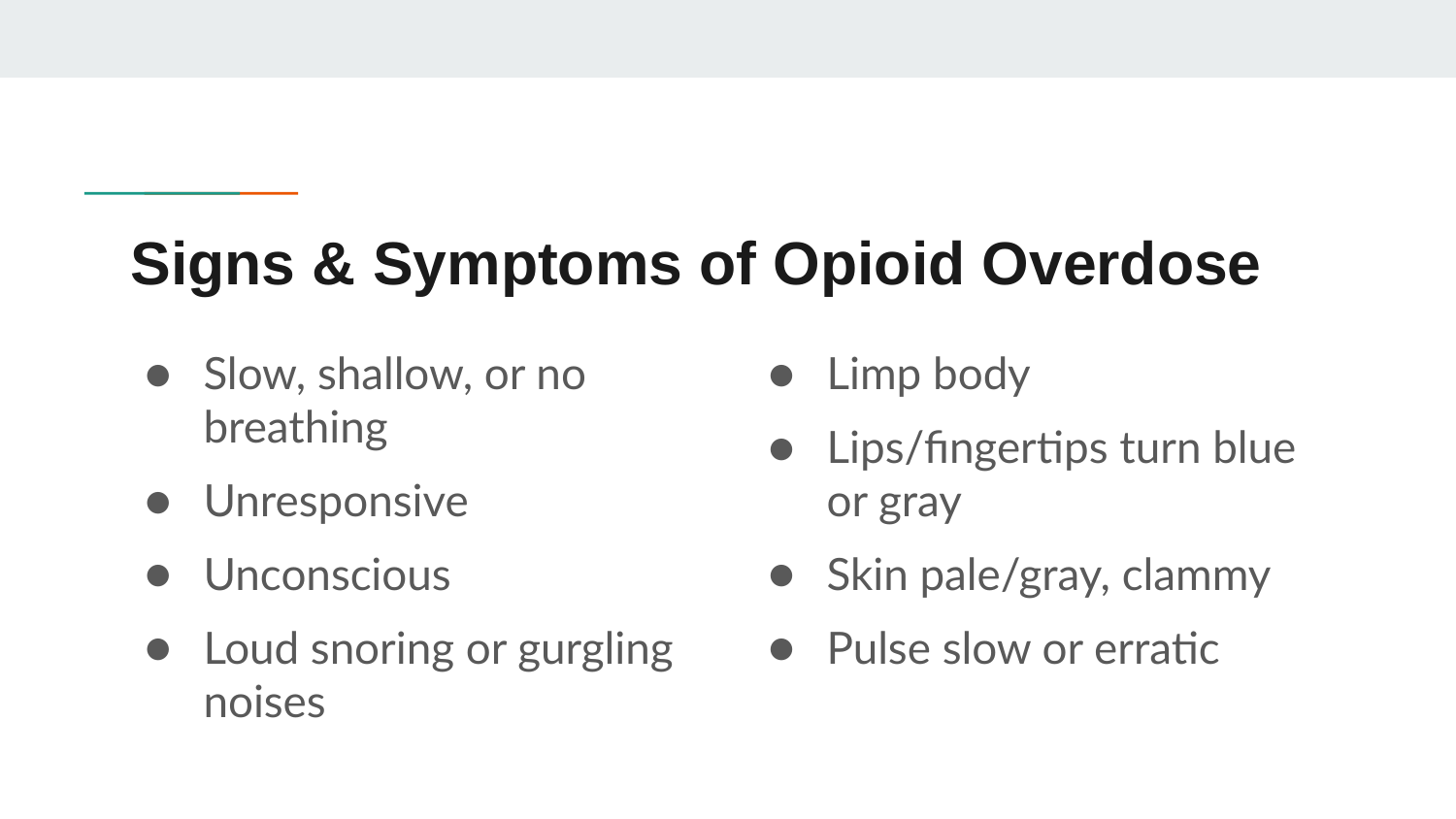

# Signs & Symptoms of Opioid Overdose
Slow, shallow, or no breathing
Unresponsive
Unconscious
Loud snoring or gurgling noises
Limp body
Lips/fingertips turn blue or gray
Skin pale/gray, clammy
Pulse slow or erratic